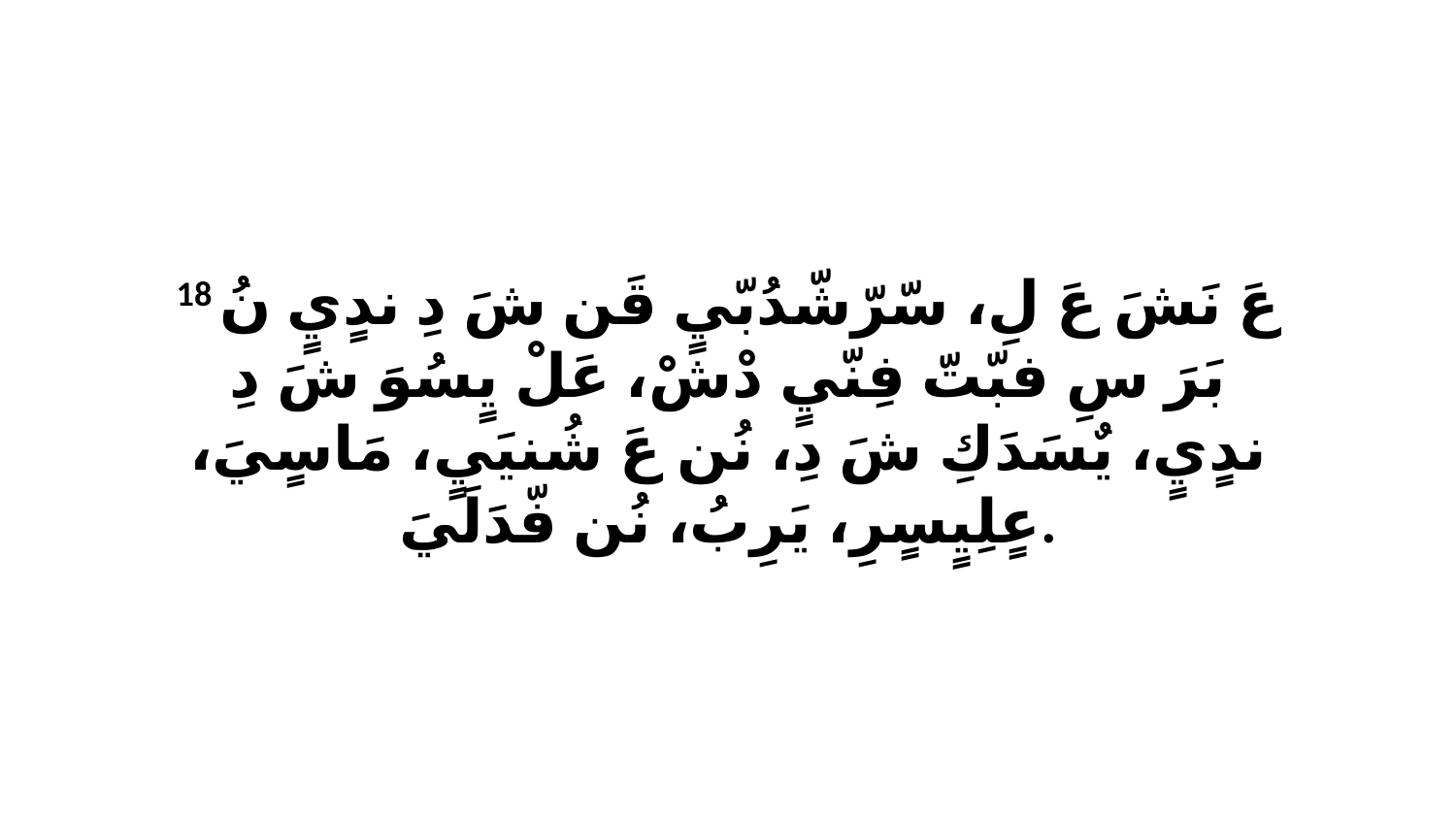

18 عَ نَشَ عَ لِ، سّرّشّدُبّيٍ قَن شَ دِ ندٍيٍ نُ بَرَ سِ فبّتّ فِنّيٍ دْشْ، عَلْ يٍسُوَ شَ دِ ندٍيٍ، يٌسَدَكِ شَ دِ، نُن عَ شُنيَيٍ، مَاسٍيَ، عٍلِيٍسٍرِ، يَرِبُ، نُن فّدَلَيَ.